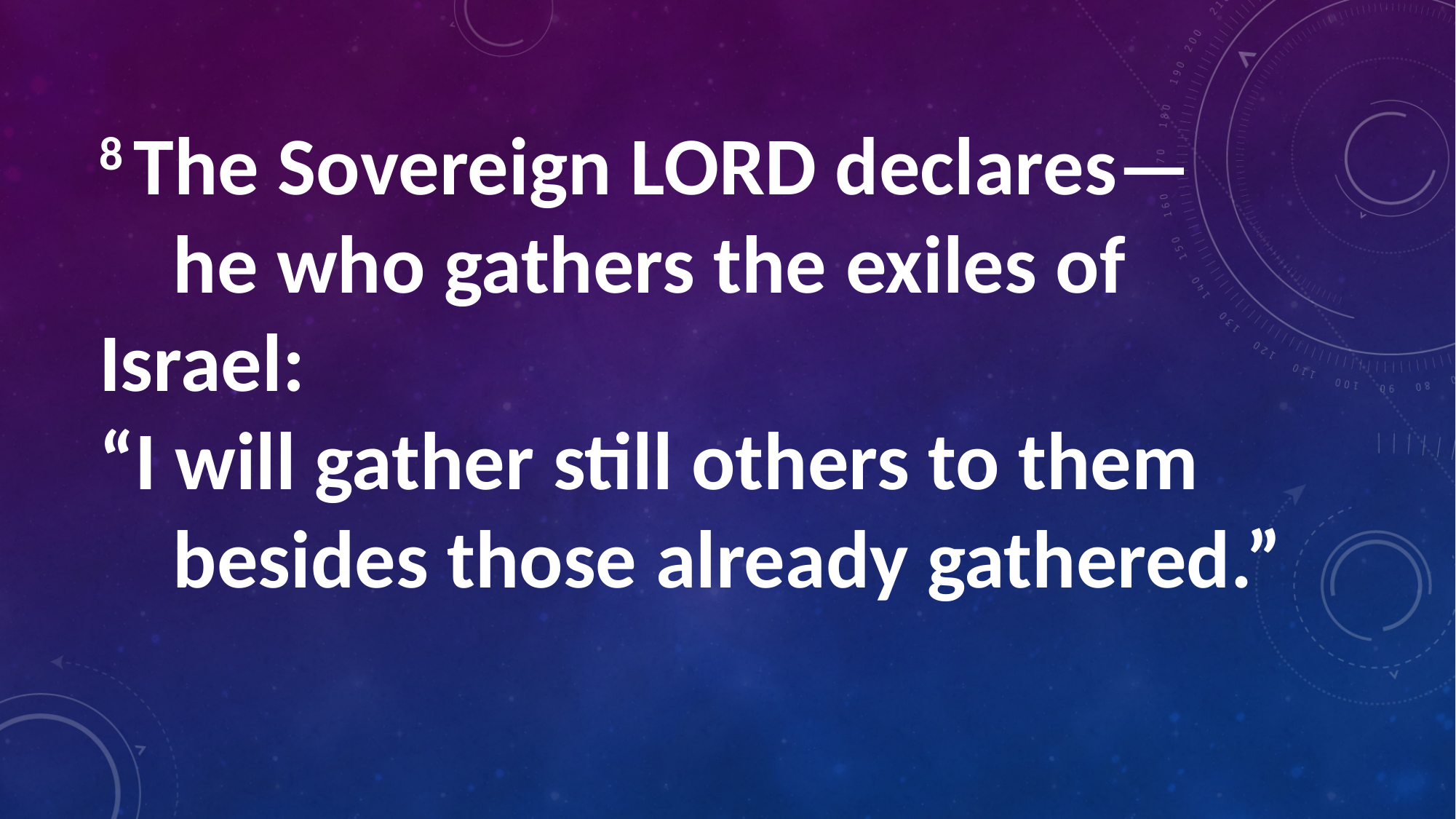

8 The Sovereign Lord declares—
    he who gathers the exiles of Israel:
“I will gather still others to them
    besides those already gathered.”